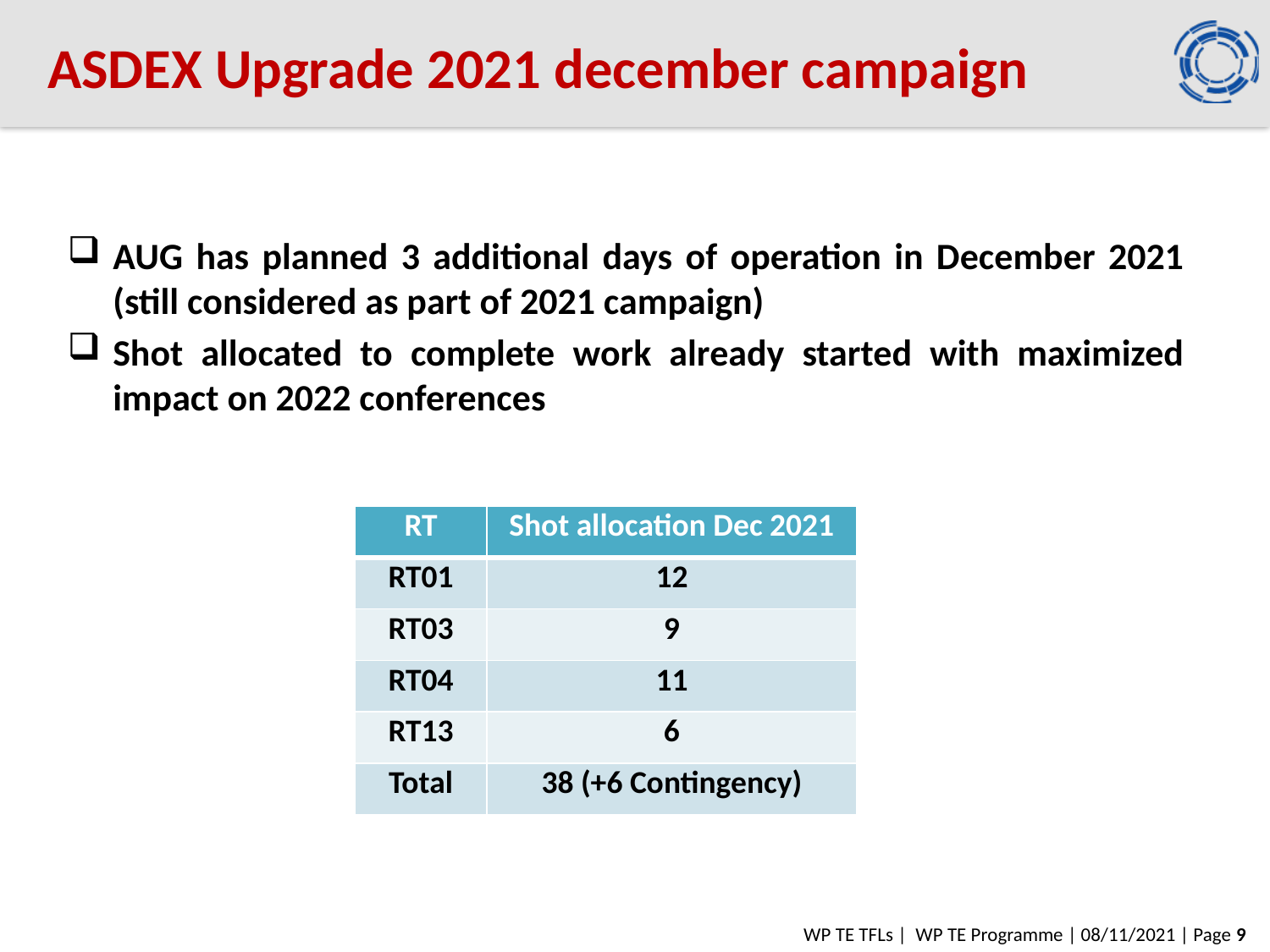

ASDEX Upgrade 2021 december campaign
AUG has planned 3 additional days of operation in December 2021 (still considered as part of 2021 campaign)
Shot allocated to complete work already started with maximized impact on 2022 conferences
| RT | Shot allocation Dec 2021 |
| --- | --- |
| RT01 | 12 |
| RT03 | 9 |
| RT04 | 11 |
| RT13 | 6 |
| Total | 38 (+6 Contingency) |